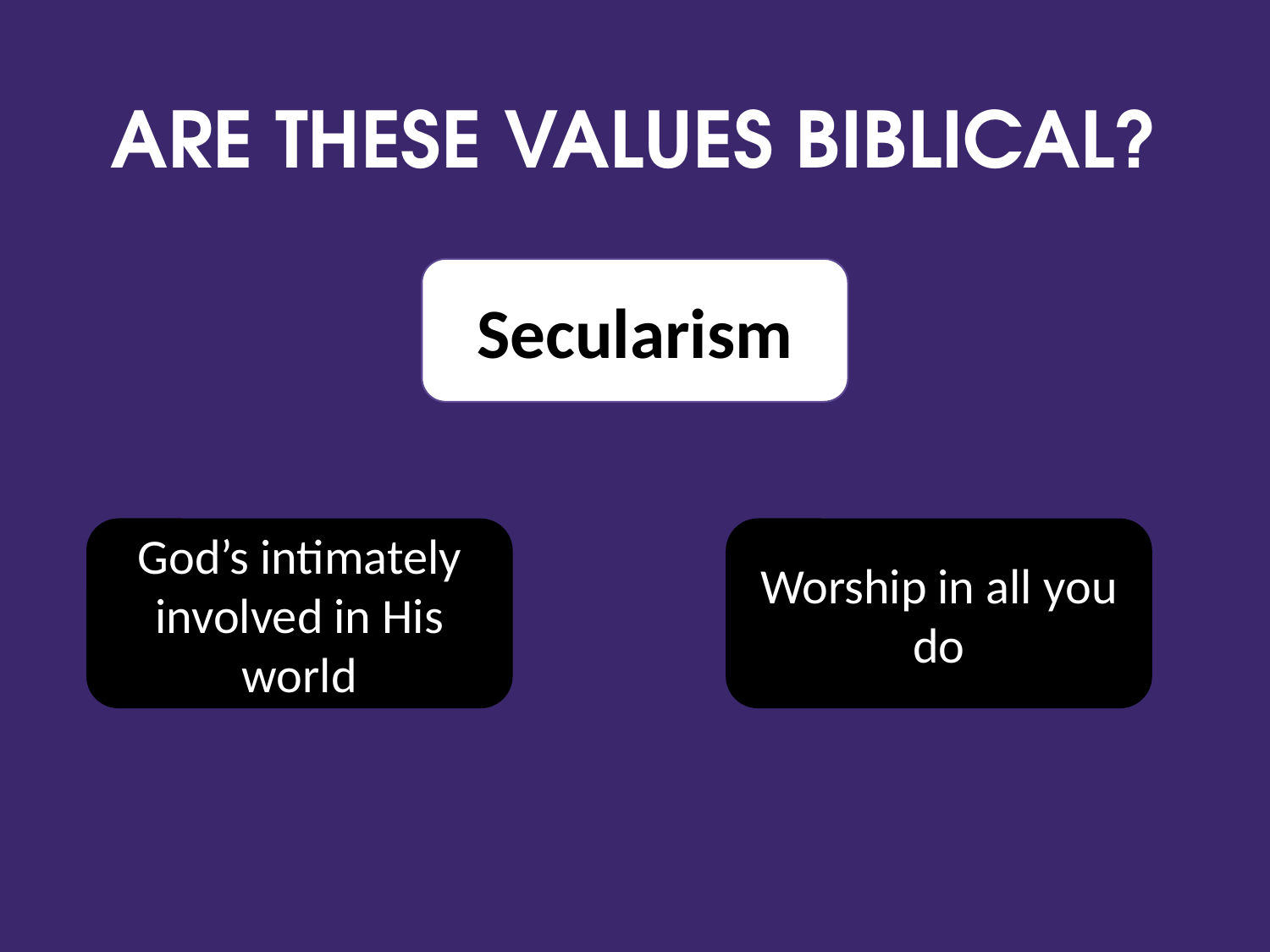

# ARE THESE VALUES BIBLICAL?
Secularism
God’s intimately involved in His world
Worship in all you do